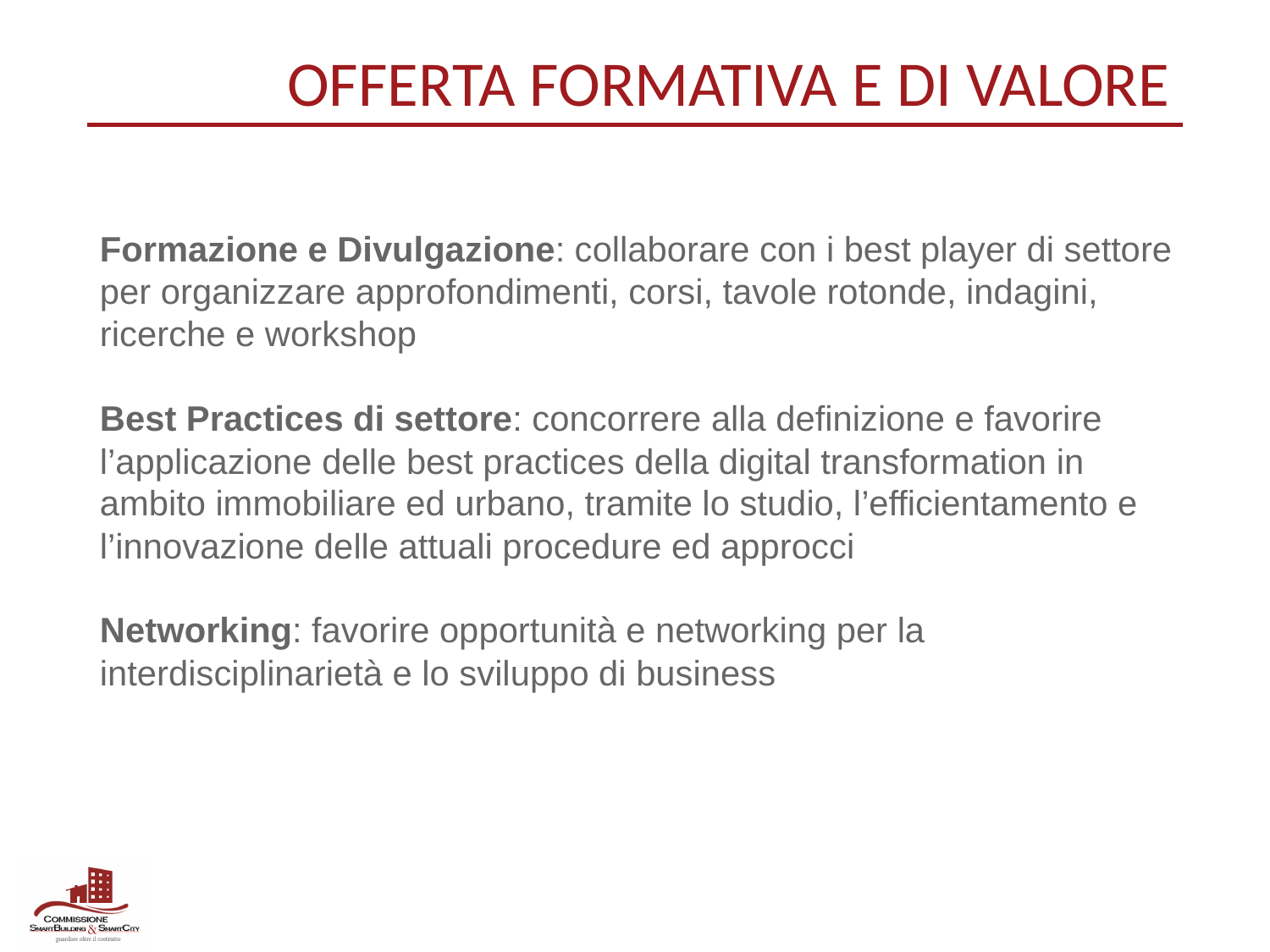

# OFFERTA FORMATIVA E DI VALORE
Formazione e Divulgazione: collaborare con i best player di settore per organizzare approfondimenti, corsi, tavole rotonde, indagini, ricerche e workshop

Best Practices di settore: concorrere alla definizione e favorire l’applicazione delle best practices della digital transformation in ambito immobiliare ed urbano, tramite lo studio, l’efficientamento e l’innovazione delle attuali procedure ed approcci

Networking: favorire opportunità e networking per la interdisciplinarietà e lo sviluppo di business